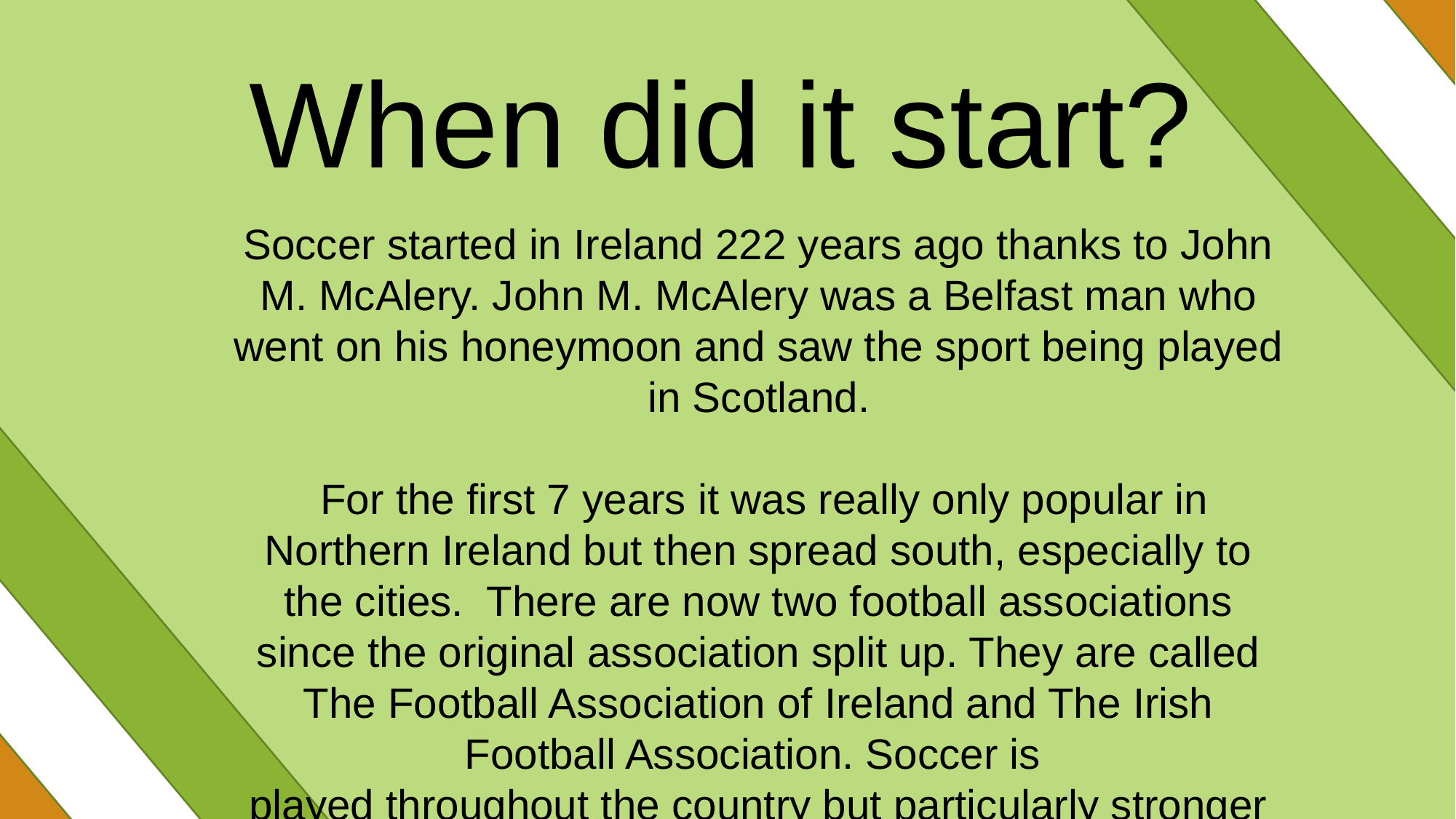

When did it start?
Soccer started in Ireland 222 years ago thanks to John M. McAlery. John M. McAlery was a Belfast man who went on his honeymoon and saw the sport being played in Scotland.

 For the first 7 years it was really only popular in Northern Ireland but then spread south, especially to the cities.  There are now two football associations since the original association split up. They are called The Football Association of Ireland and The Irish Football Association. Soccer is
played throughout the country but particularly stronger in larger towns and cities.